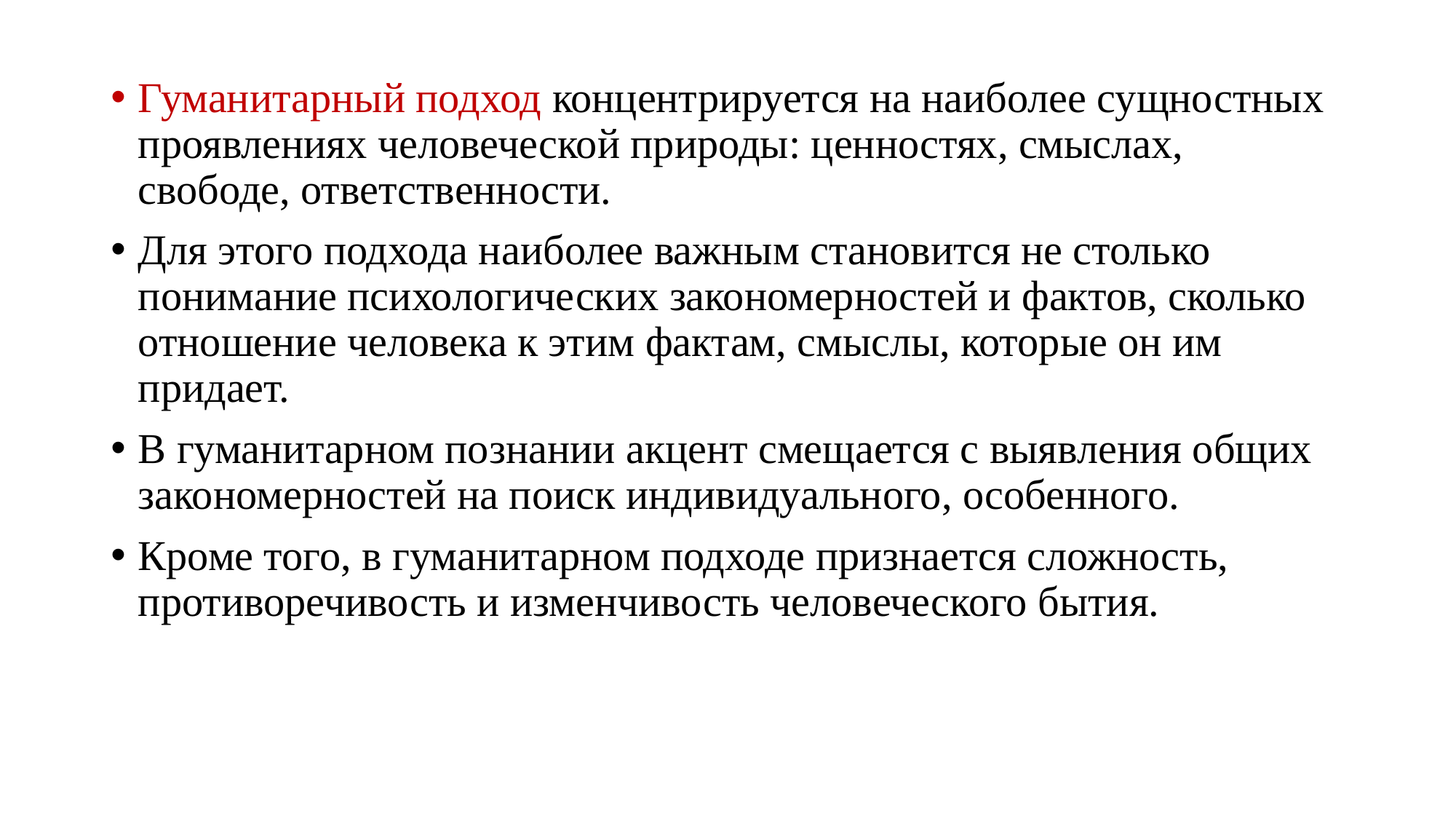

Гуманитарный подход концентрируется на наиболее сущностных проявлениях человеческой природы: ценностях, смыслах, свободе, ответственности.
Для этого подхода наиболее важным становится не столько понимание психологических закономерностей и фактов, сколько отношение человека к этим фактам, смыслы, которые он им придает.
В гуманитарном познании акцент смещается с выявления общих закономерностей на поиск индивидуального, особенного.
Кроме того, в гуманитарном подходе признается сложность, противоречивость и изменчивость человеческого бытия.